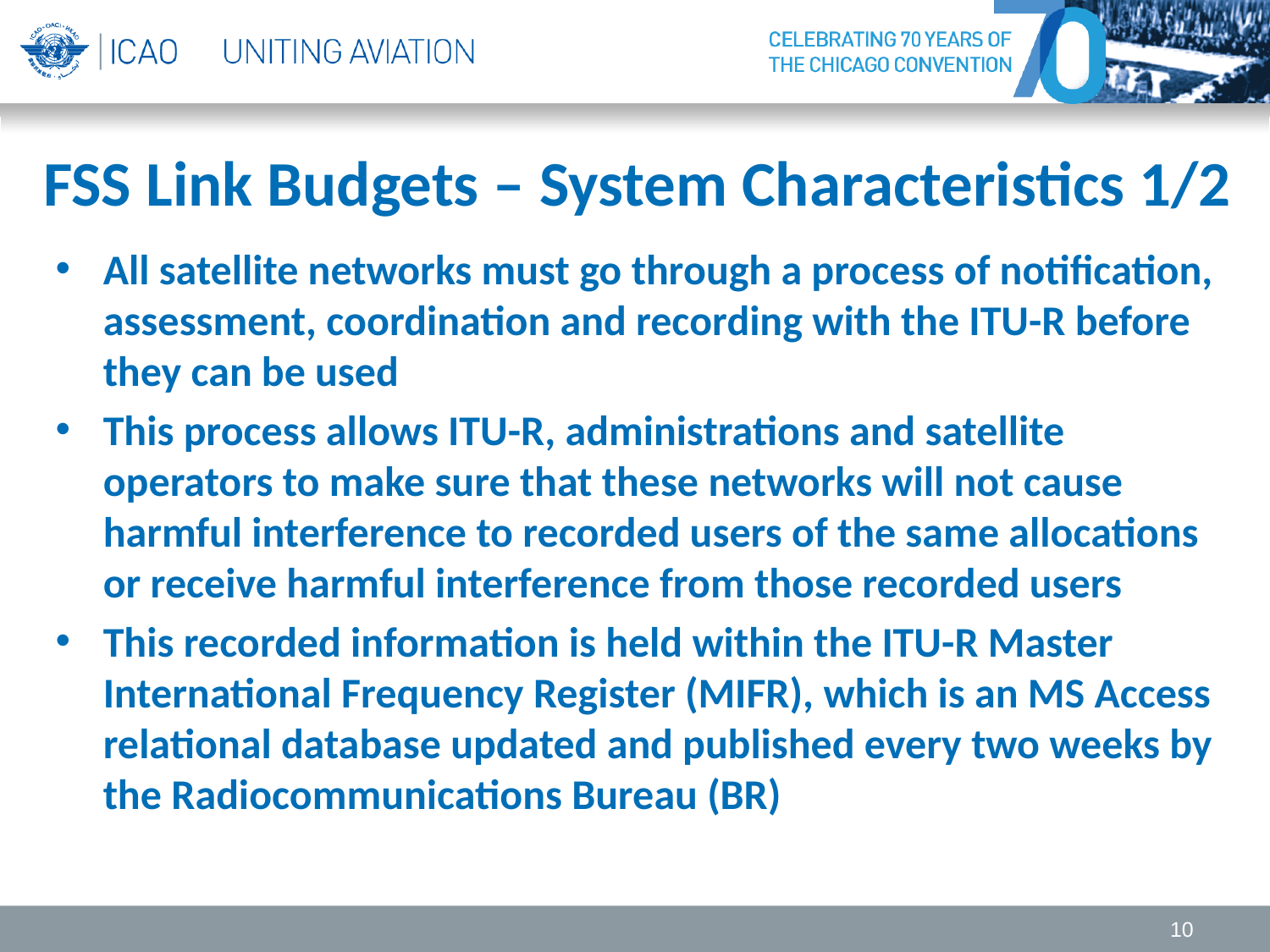

# FSS Link Budgets – System Characteristics 1/2
All satellite networks must go through a process of notification, assessment, coordination and recording with the ITU-R before they can be used
This process allows ITU-R, administrations and satellite operators to make sure that these networks will not cause harmful interference to recorded users of the same allocations or receive harmful interference from those recorded users
This recorded information is held within the ITU-R Master International Frequency Register (MIFR), which is an MS Access relational database updated and published every two weeks by the Radiocommunications Bureau (BR)
10